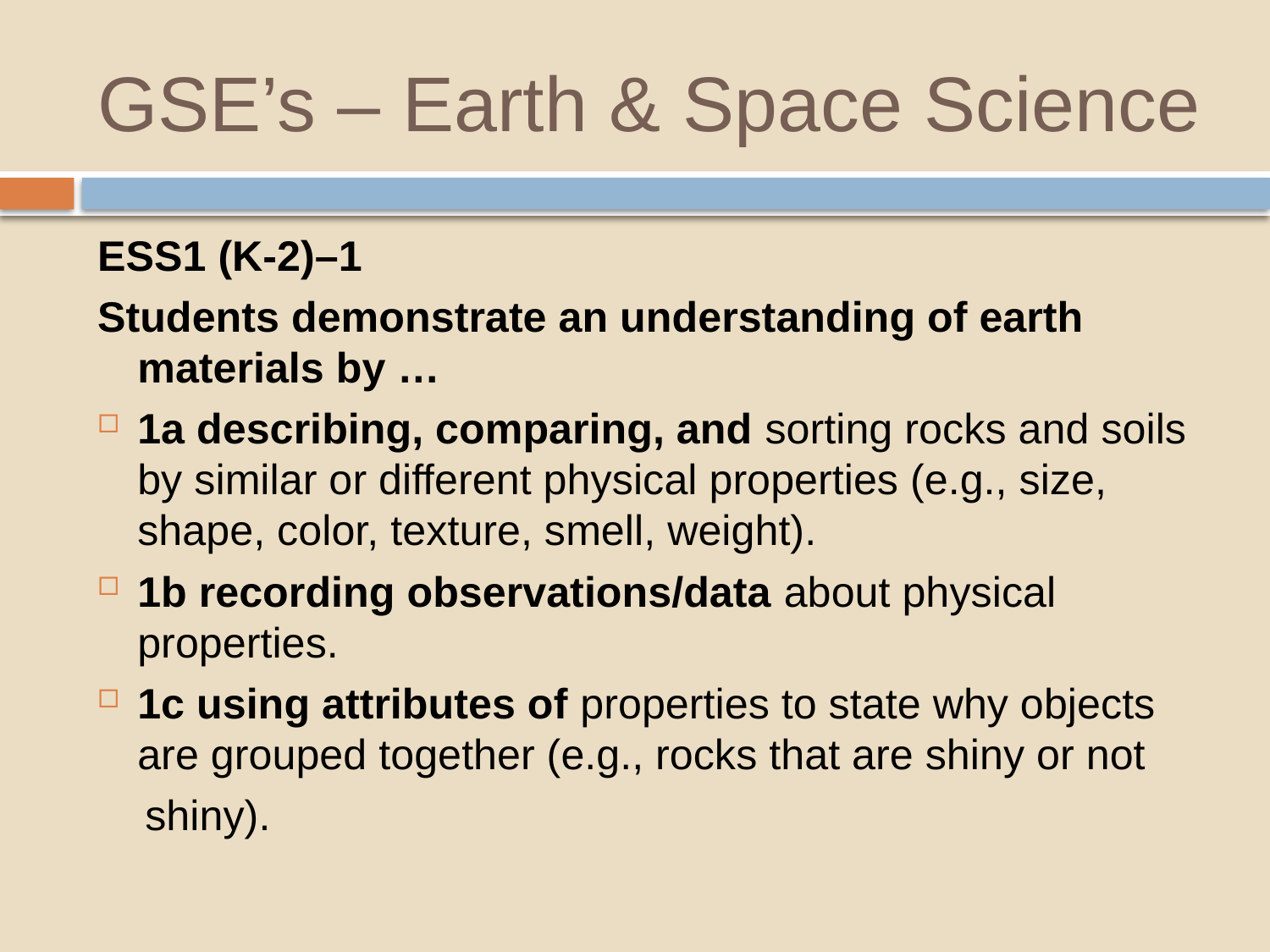

# GSE’s – Earth & Space Science
ESS1 (K-2)–1
Students demonstrate an understanding of earth materials by …
1a describing, comparing, and sorting rocks and soils by similar or different physical properties (e.g., size, shape, color, texture, smell, weight).
1b recording observations/data about physical properties.
1c using attributes of properties to state why objects are grouped together (e.g., rocks that are shiny or not
    shiny).